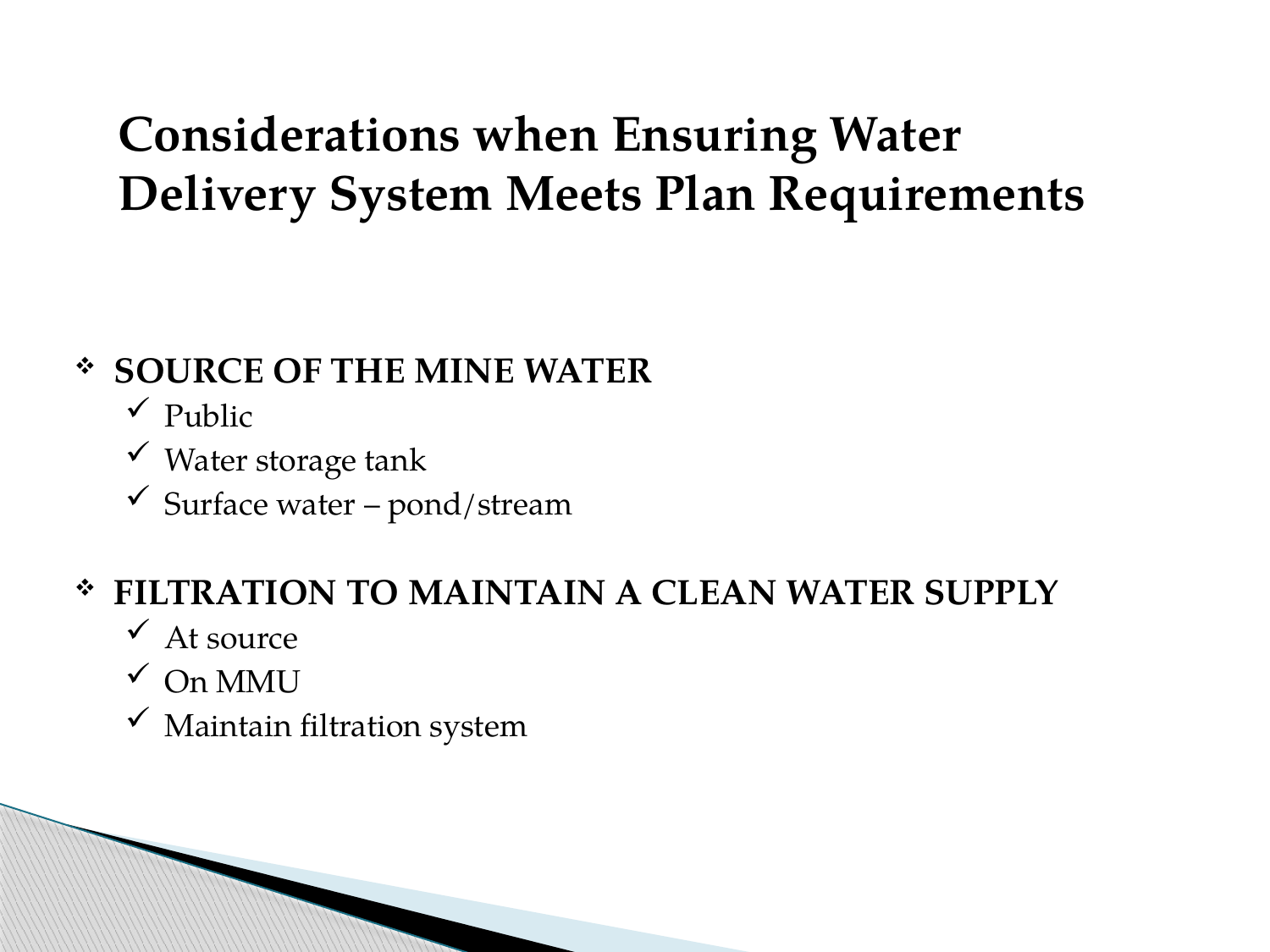

Considerations when Ensuring Water Delivery System Meets Plan Requirements

SOURCE OF THE MINE WATER
Public
Water storage tank
Surface water – pond/stream

FILTRATION TO MAINTAIN A CLEAN WATER SUPPLY
At source
On MMU
Maintain filtration system